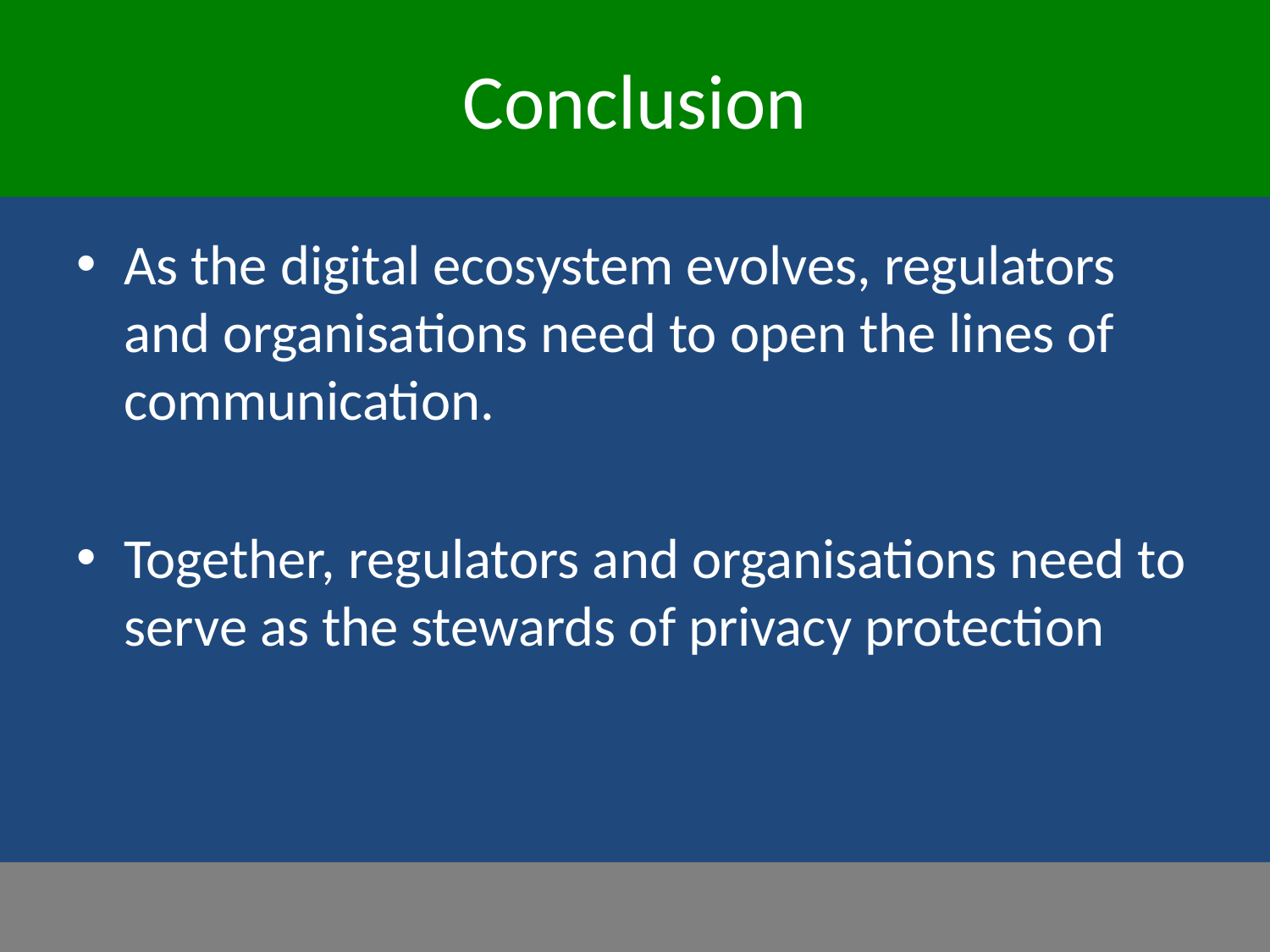

# Conclusion
As the digital ecosystem evolves, regulators and organisations need to open the lines of communication.

Together, regulators and organisations need to serve as the stewards of privacy protection